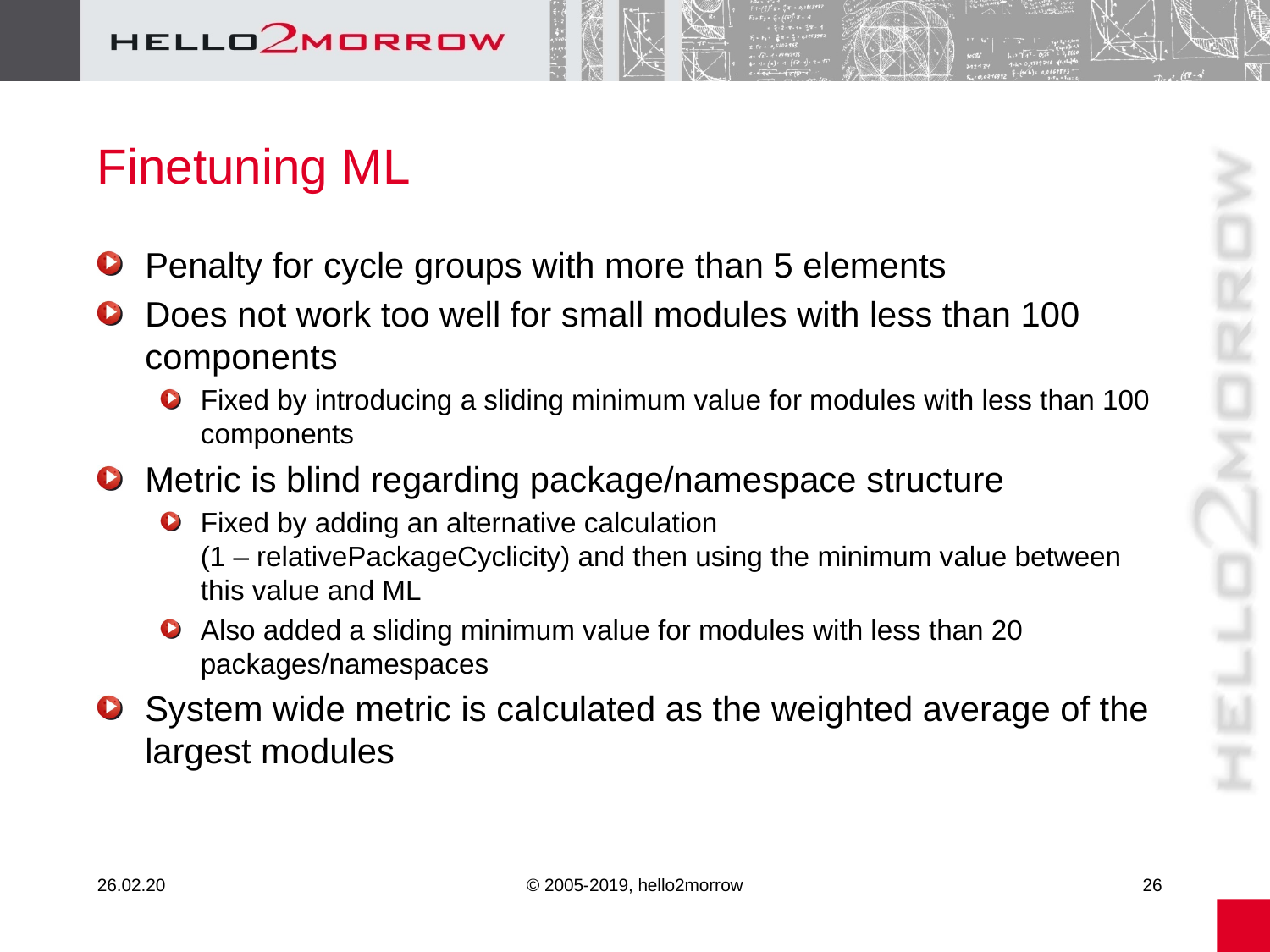

# Finetuning ML
Penalty for cycle groups with more than 5 elements
Does not work too well for small modules with less than 100 components
Fixed by introducing a sliding minimum value for modules with less than 100 components
Metric is blind regarding package/namespace structure
Fixed by adding an alternative calculation
(1 – relativePackageCyclicity) and then using the minimum value between this value and ML
Also added a sliding minimum value for modules with less than 20 packages/namespaces
System wide metric is calculated as the weighted average of the largest modules
26.02.20
© 2005-2019, hello2morrow
26